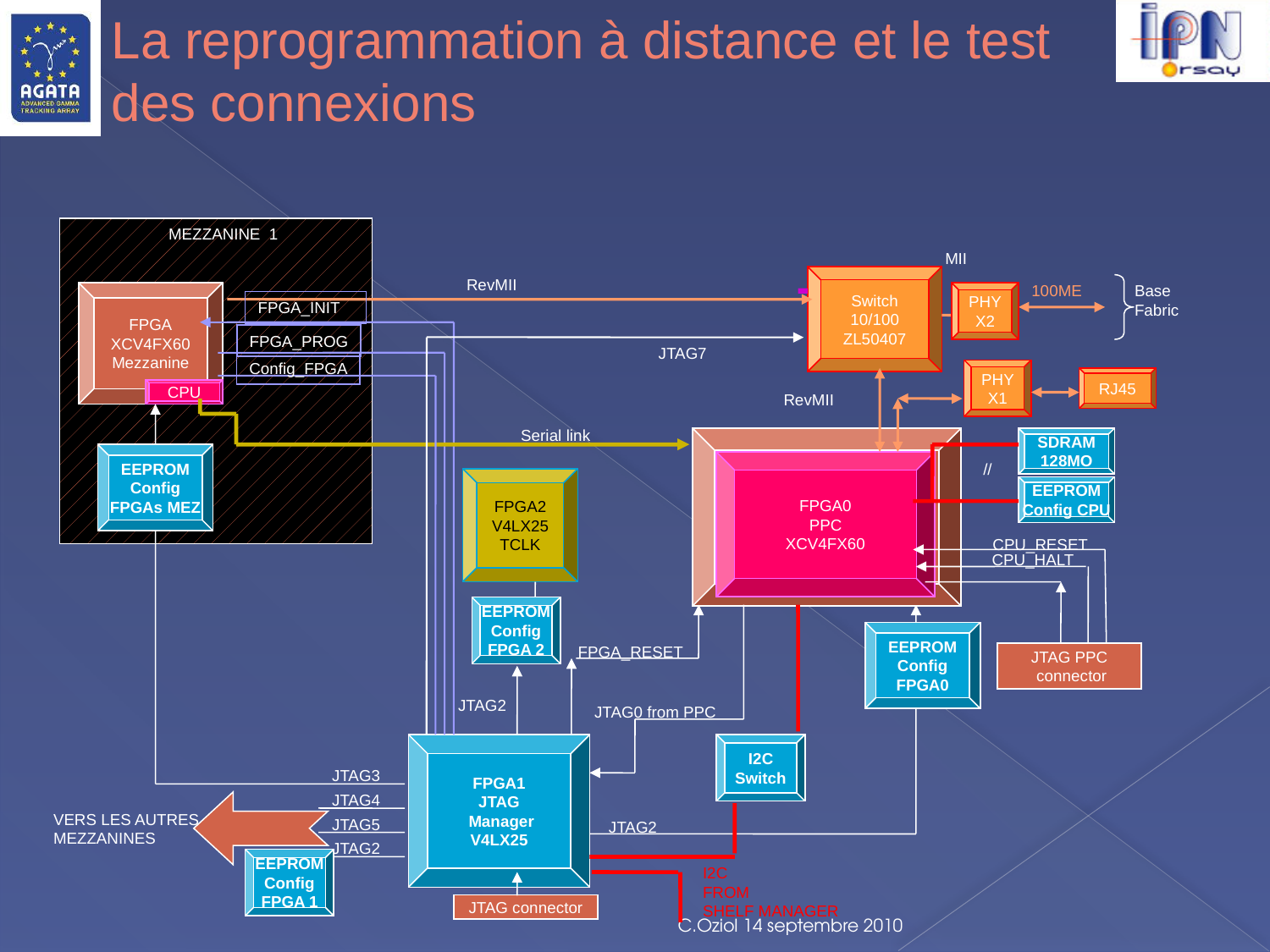

# La reprogrammation à distance et le test des connexions

MEZZANINE  1
MII
Switch
10/100
ZL50407
RevMII
100ME

Base
Fabric
FPGA
XCV4FX60
Mezzanine
PHY
X2

FPGA_INIT

FPGA_PROG
JTAG7
Config_FPGA

PHY
X1

RJ45

CPU
RevMII

Serial link

SDRAM
128MO
EEPROM
Config
FPGAs MEZ

FPGA0
PPC
XCV4FX60
//
FPGA2
V4LX25
TCLK
EEPROM
Config CPU

CPU_RESET
CPU_HALT

EEPROM
Config
FPGA 2

EEPROM
Config
FPGA0
FPGA_RESET
JTAG PPC
 connector

JTAG2
JTAG0 from PPC

FPGA1
JTAG
 Manager
V4LX25
I2C
Switch
JTAG3

JTAG4

VERS LES AUTRES
MEZZANINES

JTAG5
JTAG2
JTAG2

EEPROM
Config
FPGA 1

I2C
FROM
SHELF MANAGER

JTAG connector
C.Oziol 14 septembre 2010